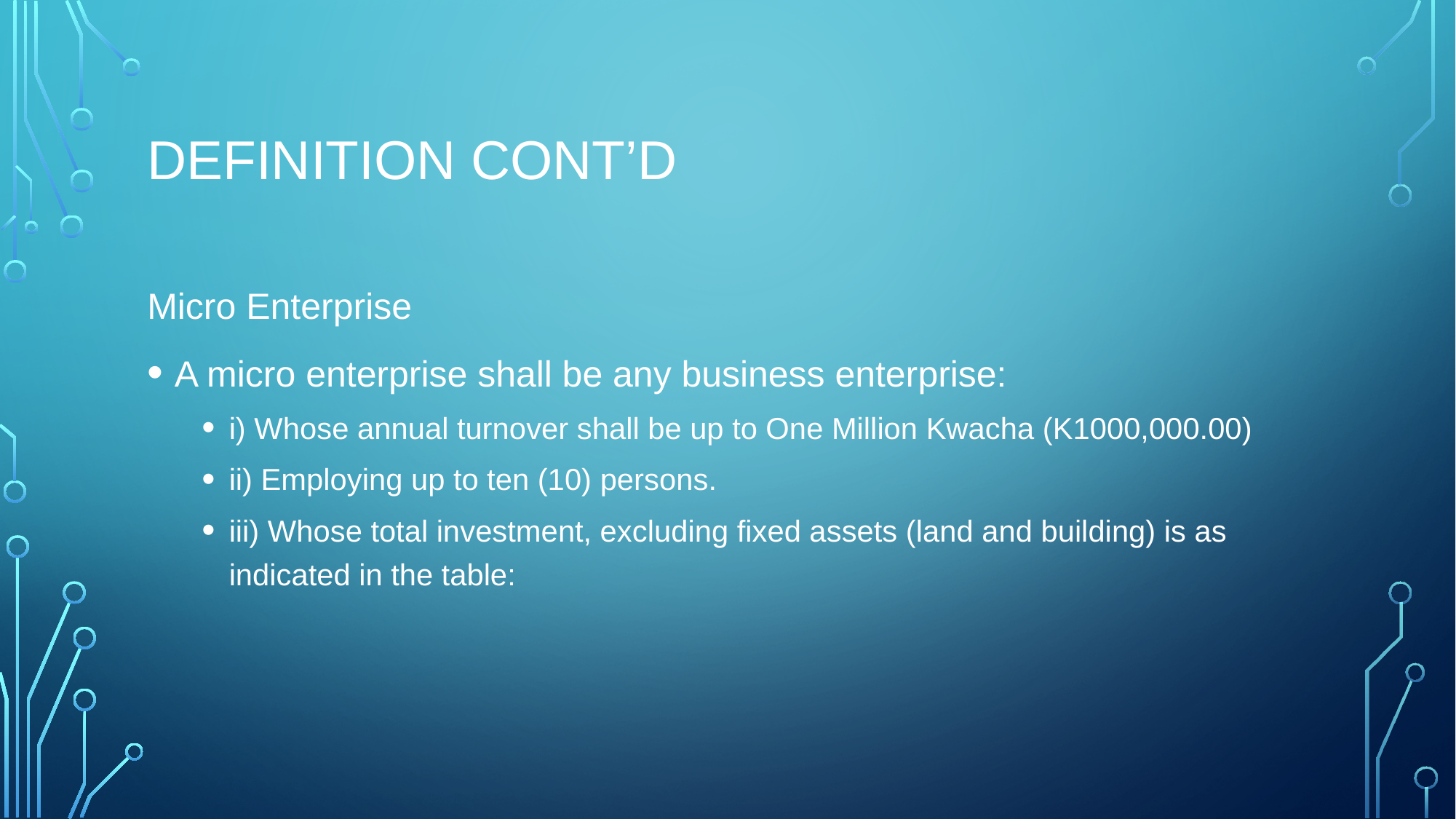

# Definition CONT’D
Micro Enterprise
A micro enterprise shall be any business enterprise:
i) Whose annual turnover shall be up to One Million Kwacha (K1000,000.00)
ii) Employing up to ten (10) persons.
iii) Whose total investment, excluding fixed assets (land and building) is as indicated in the table: